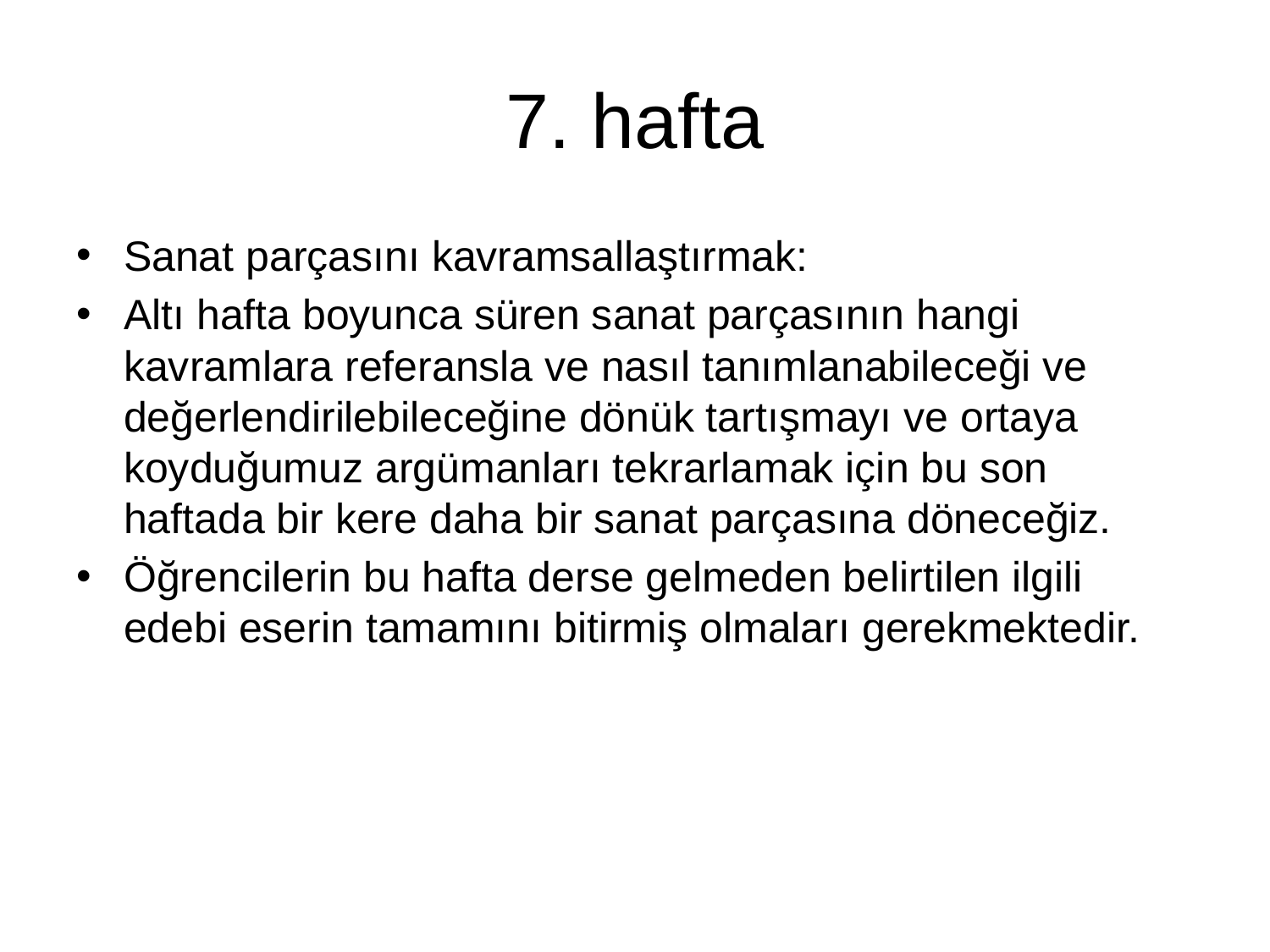

# 7. hafta
Sanat parçasını kavramsallaştırmak:
Altı hafta boyunca süren sanat parçasının hangi kavramlara referansla ve nasıl tanımlanabileceği ve değerlendirilebileceğine dönük tartışmayı ve ortaya koyduğumuz argümanları tekrarlamak için bu son haftada bir kere daha bir sanat parçasına döneceğiz.
Öğrencilerin bu hafta derse gelmeden belirtilen ilgili edebi eserin tamamını bitirmiş olmaları gerekmektedir.